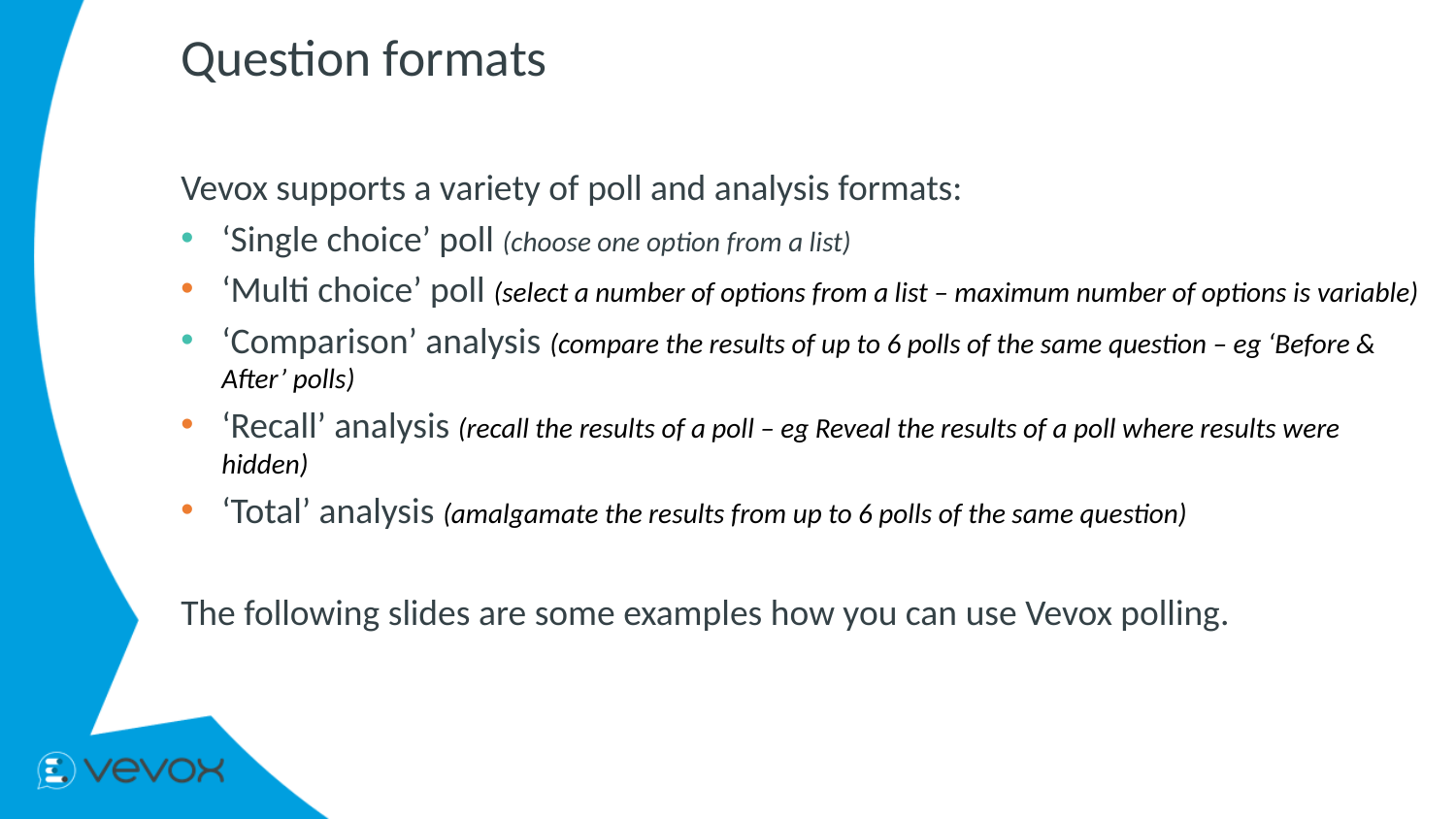

# Question formats

Vevox supports a variety of poll and analysis formats:
‘Single choice’ poll (choose one option from a list)
‘Multi choice’ poll (select a number of options from a list – maximum number of options is variable)
‘Comparison’ analysis (compare the results of up to 6 polls of the same question – eg ‘Before & After’ polls)
‘Recall’ analysis (recall the results of a poll – eg Reveal the results of a poll where results were hidden)
‘Total’ analysis (amalgamate the results from up to 6 polls of the same question)

The following slides are some examples how you can use Vevox polling.